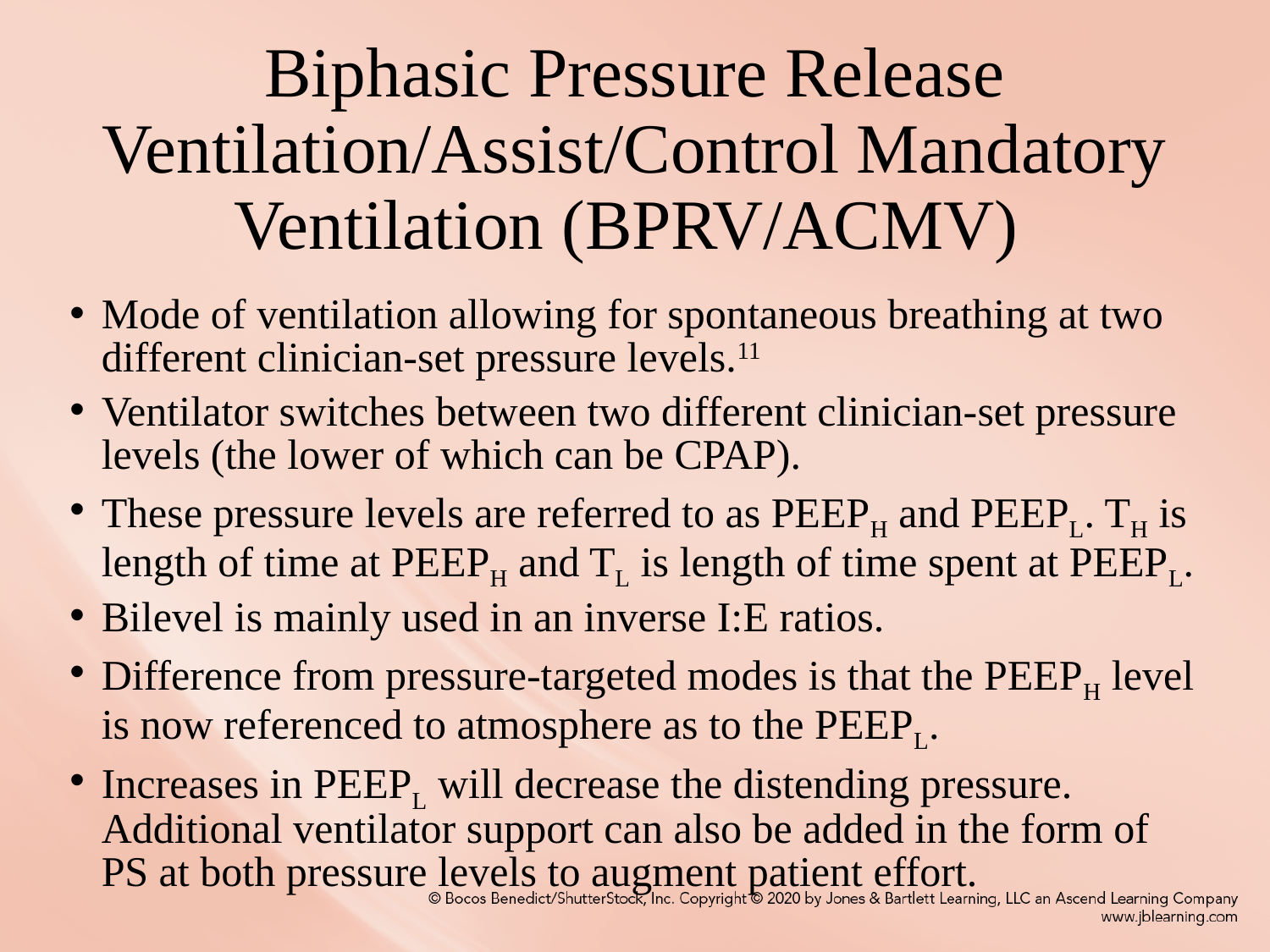

# Biphasic Pressure Release Ventilation/Assist/Control Mandatory Ventilation (BPRV/ACMV)
Mode of ventilation allowing for spontaneous breathing at two different clinician-set pressure levels.11
Ventilator switches between two different clinician-set pressure levels (the lower of which can be CPAP).
These pressure levels are referred to as PEEPH and PEEPL. TH is length of time at PEEPH and TL is length of time spent at PEEPL.
Bilevel is mainly used in an inverse I:E ratios.
Difference from pressure-targeted modes is that the PEEPH level is now referenced to atmosphere as to the PEEPL.
Increases in PEEPL will decrease the distending pressure. Additional ventilator support can also be added in the form of PS at both pressure levels to augment patient effort.